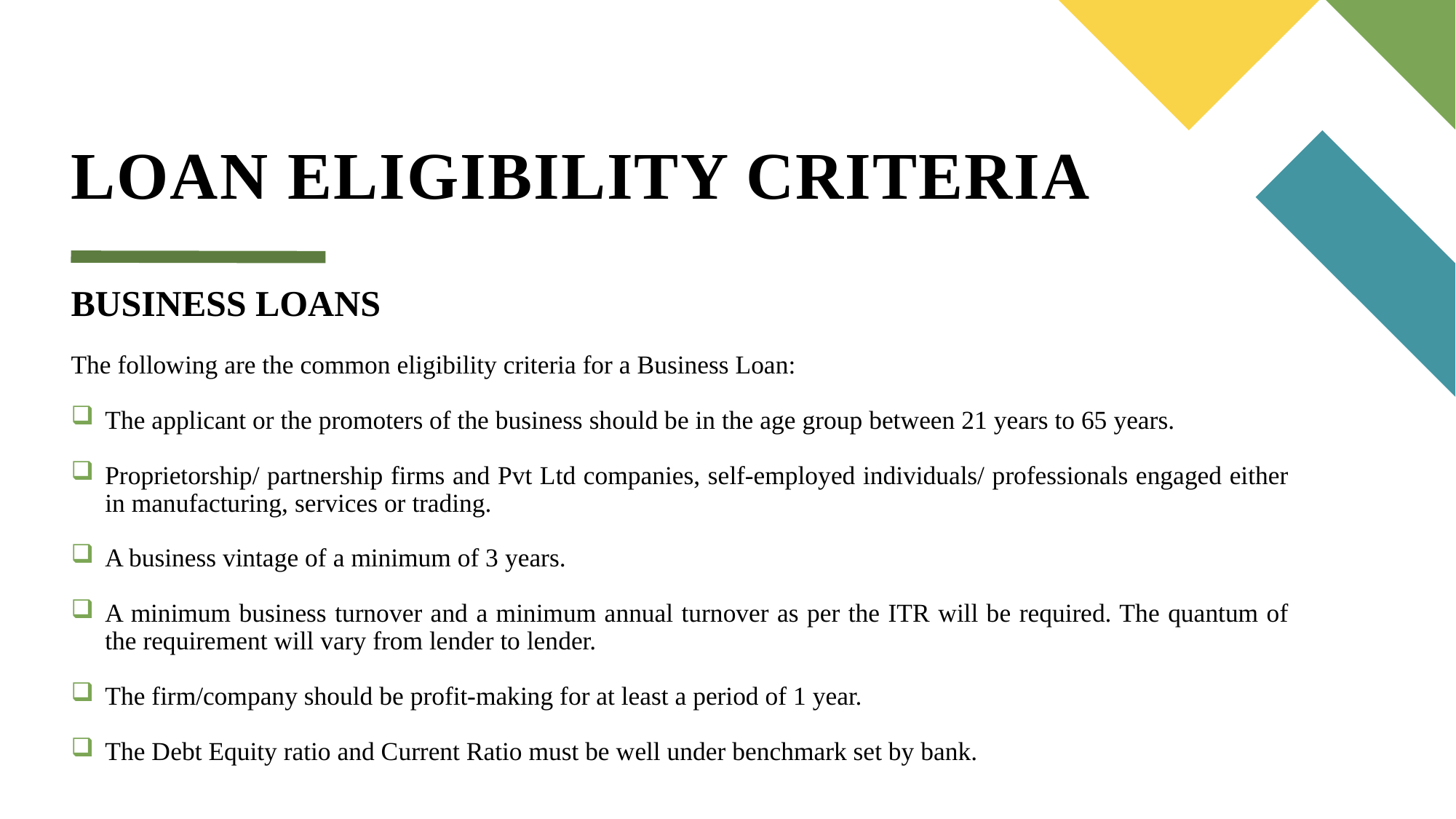

# LOAN ELIGIBILITY CRITERIA
BUSINESS LOANS
The following are the common eligibility criteria for a Business Loan:
The applicant or the promoters of the business should be in the age group between 21 years to 65 years.
Proprietorship/ partnership firms and Pvt Ltd companies, self-employed individuals/ professionals engaged either in manufacturing, services or trading.
A business vintage of a minimum of 3 years.
A minimum business turnover and a minimum annual turnover as per the ITR will be required. The quantum of the requirement will vary from lender to lender.
The firm/company should be profit-making for at least a period of 1 year.
The Debt Equity ratio and Current Ratio must be well under benchmark set by bank.